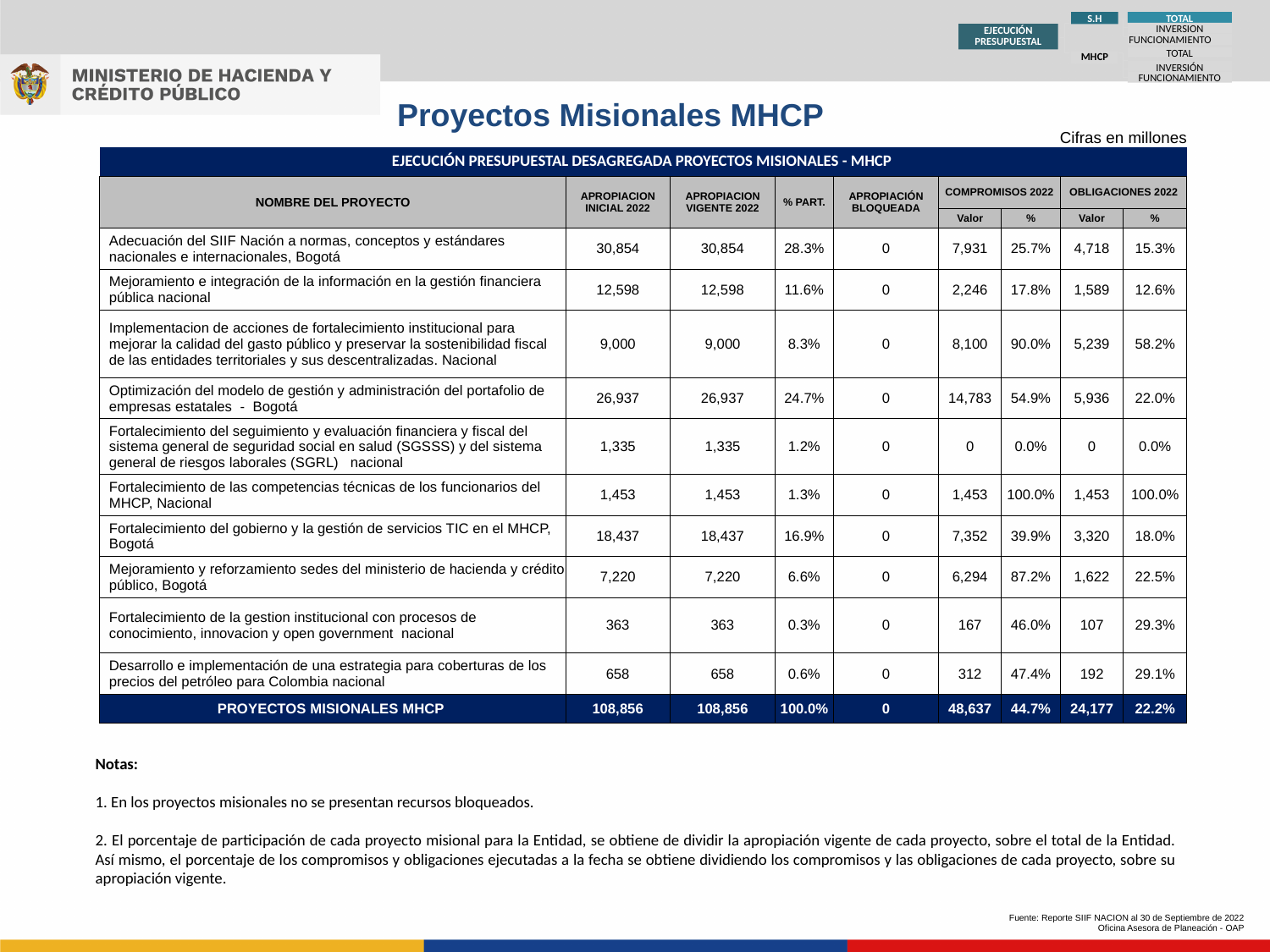

TOTAL
S.H

INVERSION

EJECUCIÓN PRESUPUESTAL
FUNCIONAMIENTO

TOTAL

MHCP

INVERSIÓN
FUNCIONAMIENTO
Proyectos Misionales MHCP
|  |  |  |  |  | Cifras en millones |  |  |  |
| --- | --- | --- | --- | --- | --- | --- | --- | --- |
| EJECUCIÓN PRESUPUESTAL DESAGREGADA PROYECTOS MISIONALES - MHCP |  |  |  |  |  |  |  |  |
| NOMBRE DEL PROYECTO | APROPIACION INICIAL 2022 | APROPIACION VIGENTE 2022 | % PART. | APROPIACIÓN BLOQUEADA | COMPROMISOS 2022 |  | OBLIGACIONES 2022 |  |
|  |  |  |  |  | Valor | % | Valor | % |
| Adecuación del SIIF Nación a normas, conceptos y estándares nacionales e internacionales, Bogotá | 30,854 | 30,854 | 28.3% | 0 | 7,931 | 25.7% | 4,718 | 15.3% |
| Mejoramiento e integración de la información en la gestión financiera pública nacional | 12,598 | 12,598 | 11.6% | 0 | 2,246 | 17.8% | 1,589 | 12.6% |
| Implementacion de acciones de fortalecimiento institucional para mejorar la calidad del gasto público y preservar la sostenibilidad fiscal de las entidades territoriales y sus descentralizadas. Nacional | 9,000 | 9,000 | 8.3% | 0 | 8,100 | 90.0% | 5,239 | 58.2% |
| Optimización del modelo de gestión y administración del portafolio de empresas estatales - Bogotá | 26,937 | 26,937 | 24.7% | 0 | 14,783 | 54.9% | 5,936 | 22.0% |
| Fortalecimiento del seguimiento y evaluación financiera y fiscal del sistema general de seguridad social en salud (SGSSS) y del sistema general de riesgos laborales (SGRL) nacional | 1,335 | 1,335 | 1.2% | 0 | 0 | 0.0% | 0 | 0.0% |
| Fortalecimiento de las competencias técnicas de los funcionarios del MHCP, Nacional | 1,453 | 1,453 | 1.3% | 0 | 1,453 | 100.0% | 1,453 | 100.0% |
| Fortalecimiento del gobierno y la gestión de servicios TIC en el MHCP, Bogotá | 18,437 | 18,437 | 16.9% | 0 | 7,352 | 39.9% | 3,320 | 18.0% |
| Mejoramiento y reforzamiento sedes del ministerio de hacienda y crédito público, Bogotá | 7,220 | 7,220 | 6.6% | 0 | 6,294 | 87.2% | 1,622 | 22.5% |
| Fortalecimiento de la gestion institucional con procesos de conocimiento, innovacion y open government nacional | 363 | 363 | 0.3% | 0 | 167 | 46.0% | 107 | 29.3% |
| Desarrollo e implementación de una estrategia para coberturas de los precios del petróleo para Colombia nacional | 658 | 658 | 0.6% | 0 | 312 | 47.4% | 192 | 29.1% |
| PROYECTOS MISIONALES MHCP | 108,856 | 108,856 | 100.0% | 0 | 48,637 | 44.7% | 24,177 | 22.2% |
Notas:

1. En los proyectos misionales no se presentan recursos bloqueados.

2. El porcentaje de participación de cada proyecto misional para la Entidad, se obtiene de dividir la apropiación vigente de cada proyecto, sobre el total de la Entidad. Así mismo, el porcentaje de los compromisos y obligaciones ejecutadas a la fecha se obtiene dividiendo los compromisos y las obligaciones de cada proyecto, sobre su apropiación vigente.
Fuente: Reporte SIIF NACION al 30 de Septiembre de 2022
Oficina Asesora de Planeación - OAP